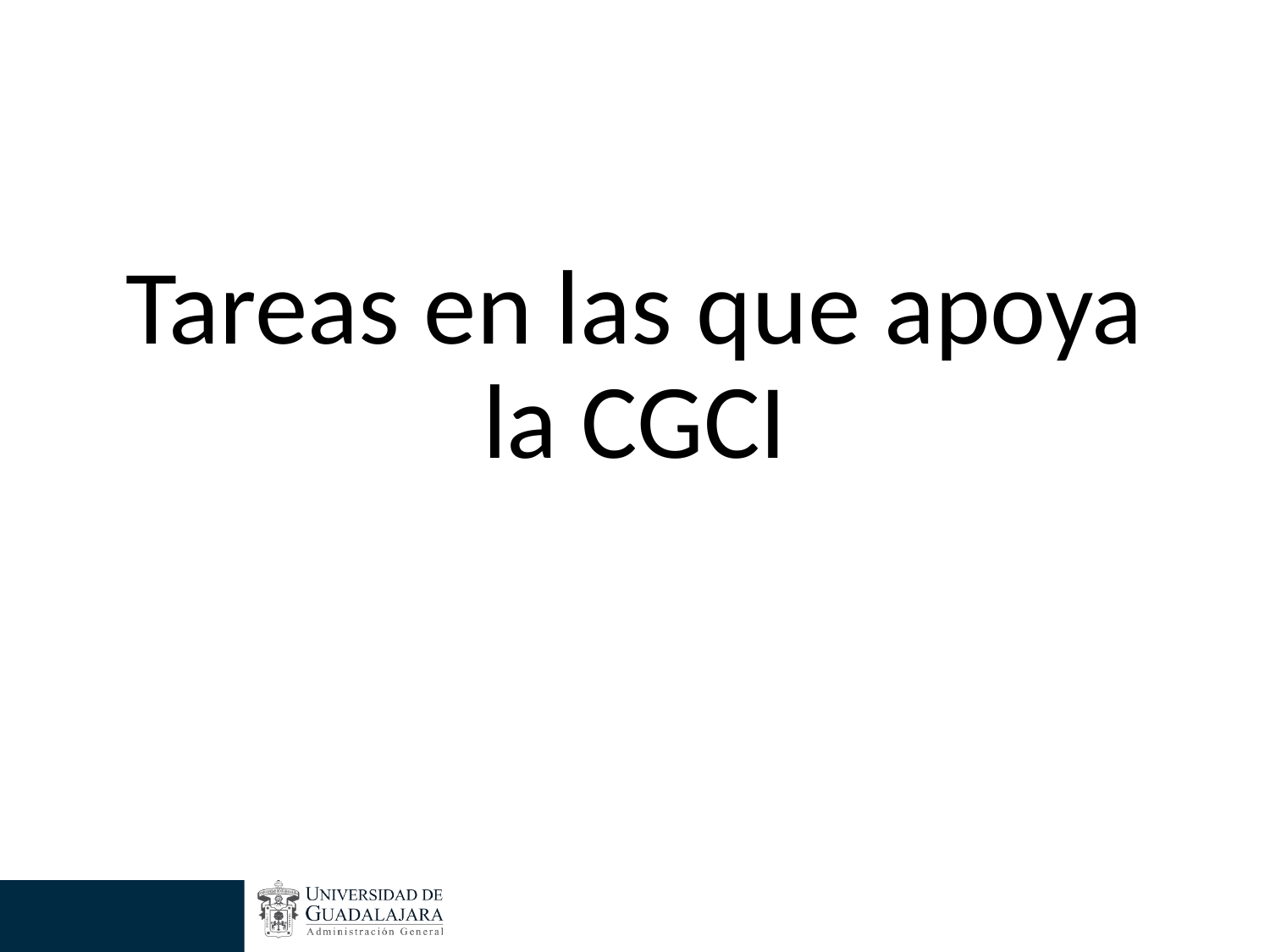

# Tareas en las que apoya la CGCI